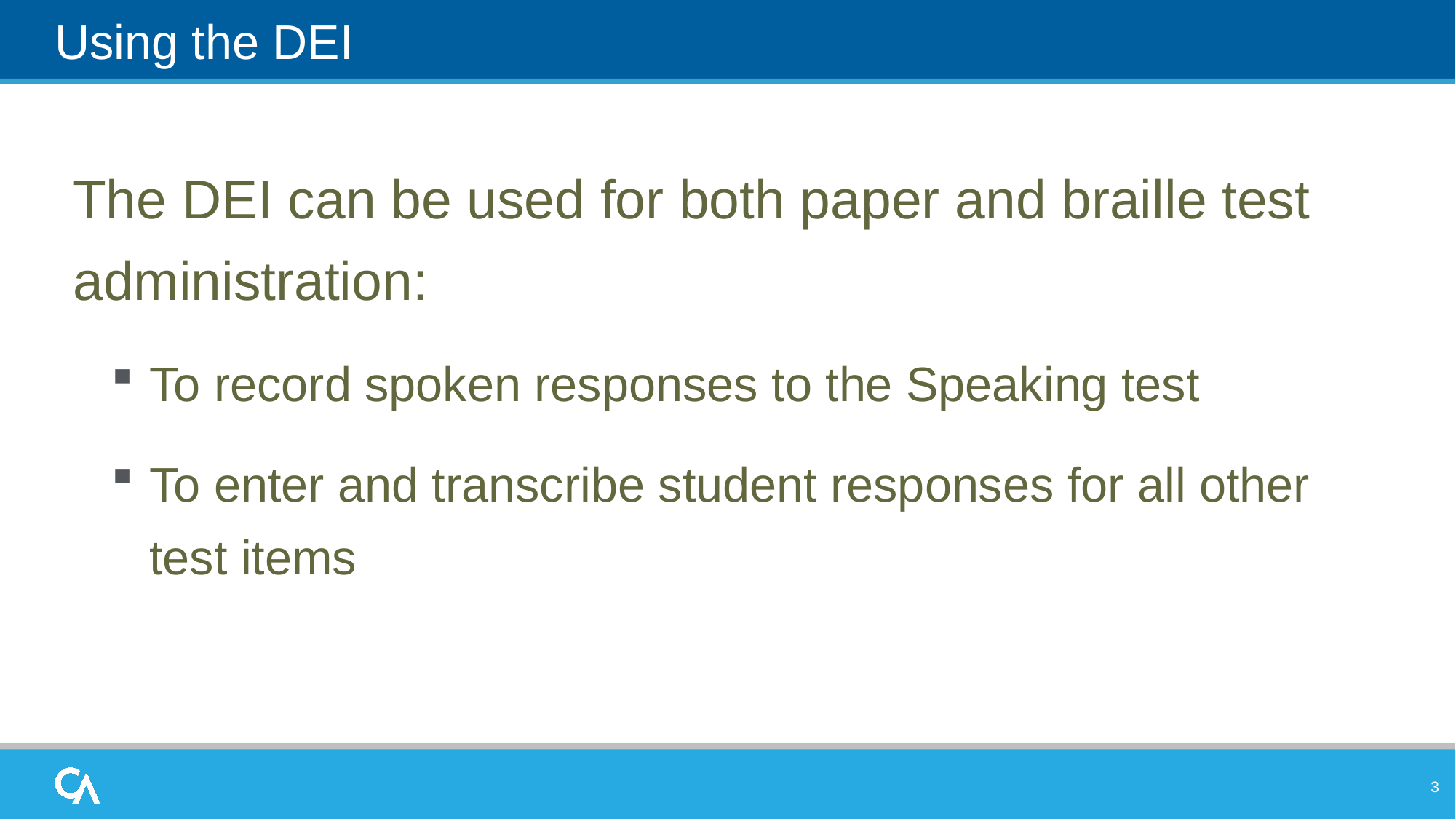

# Using the DEI
The DEI can be used for both paper and braille test administration:
To record spoken responses to the Speaking test
To enter and transcribe student responses for all other test items
3